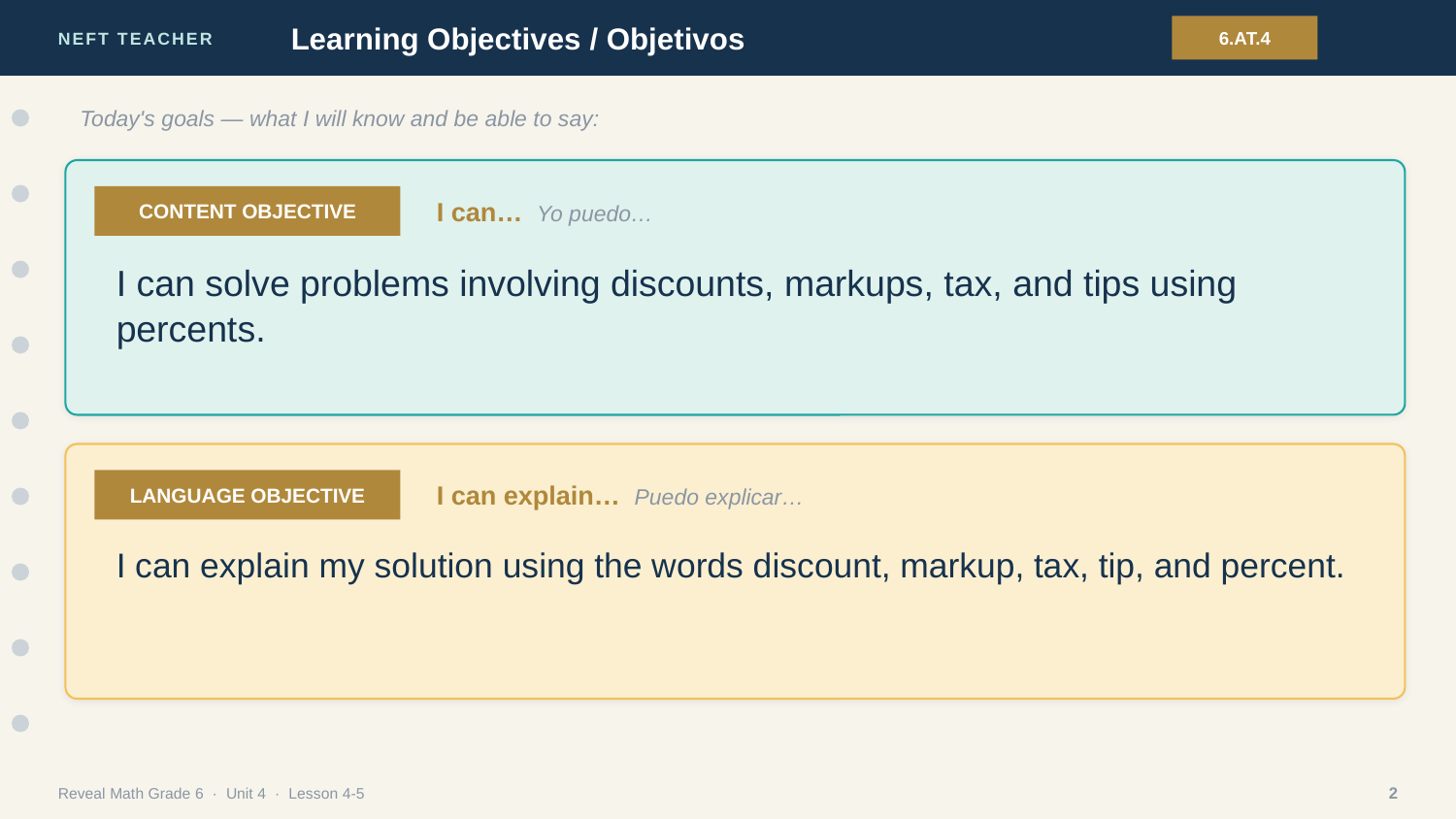

NEFT TEACHER
Learning Objectives / Objetivos
6.AT.4
Today's goals — what I will know and be able to say:

CONTENT OBJECTIVE
I can…  Yo puedo…
I can solve problems involving discounts, markups, tax, and tips using percents.

LANGUAGE OBJECTIVE
I can explain…  Puedo explicar…

I can explain my solution using the words discount, markup, tax, tip, and percent.

Reveal Math Grade 6  ·  Unit 4  ·  Lesson 4-5
2